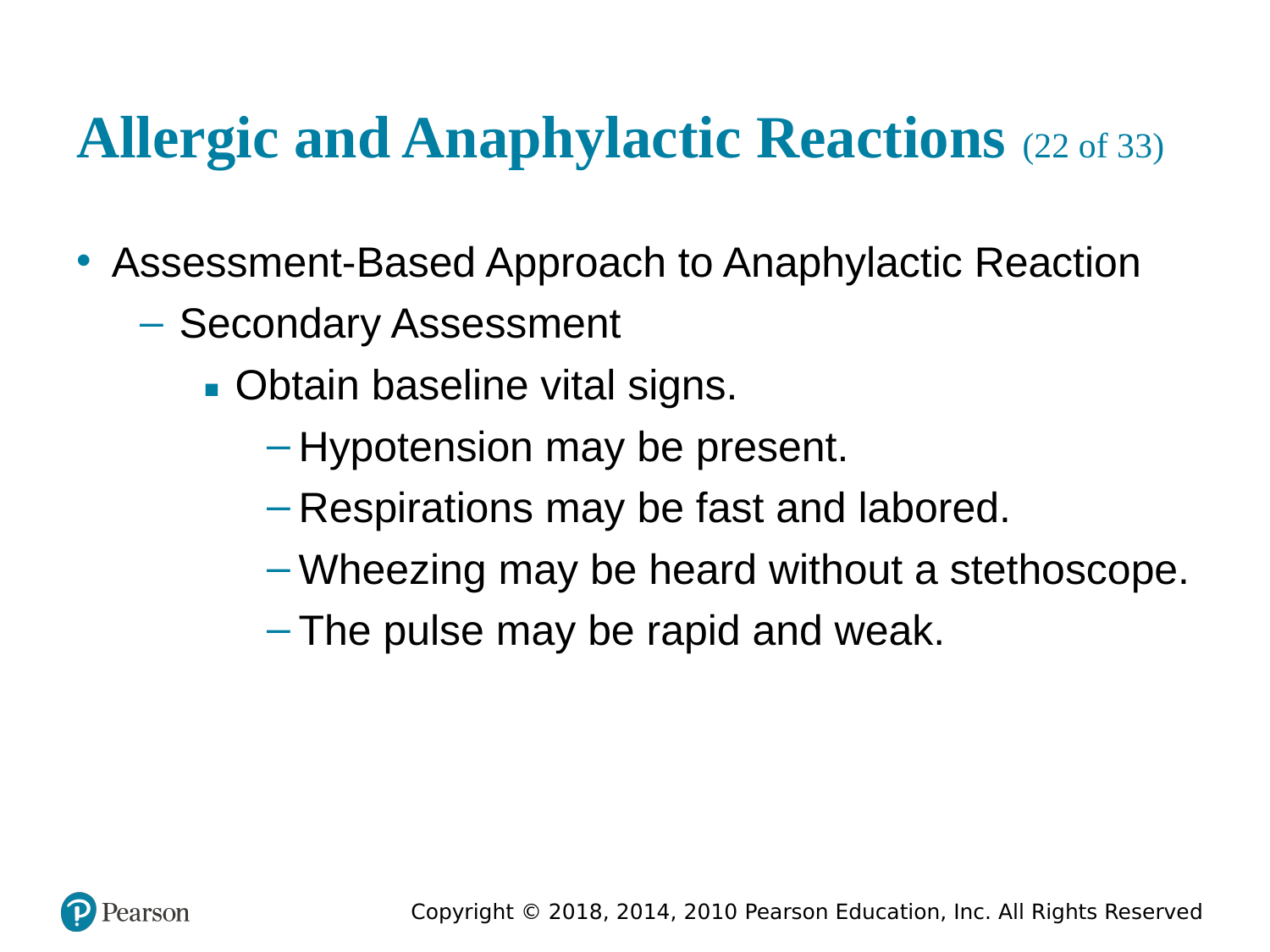

# Allergic and Anaphylactic Reactions (22 of 33)
Assessment-Based Approach to Anaphylactic Reaction
Secondary Assessment
Obtain baseline vital signs.
Hypotension may be present.
Respirations may be fast and labored.
Wheezing may be heard without a stethoscope.
The pulse may be rapid and weak.